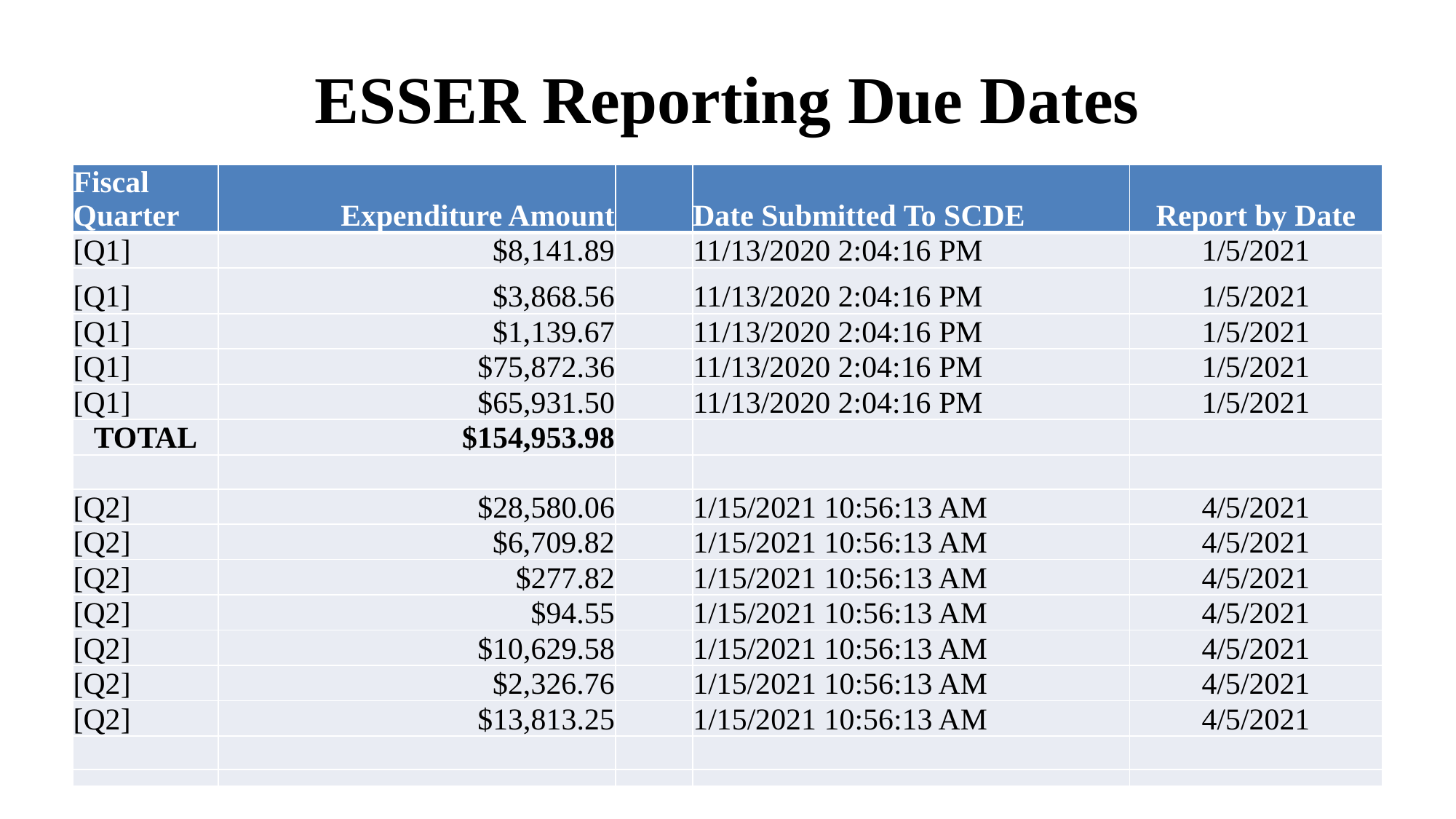

# ESSER Reporting Due Dates
| Fiscal Quarter | Expenditure Amount |  | Date Submitted To SCDE | Report by Date |
| --- | --- | --- | --- | --- |
| [Q1] | $8,141.89 |  | 11/13/2020 2:04:16 PM | 1/5/2021 |
| [Q1] | $3,868.56 |  | 11/13/2020 2:04:16 PM | 1/5/2021 |
| [Q1] | $1,139.67 |  | 11/13/2020 2:04:16 PM | 1/5/2021 |
| [Q1] | $75,872.36 |  | 11/13/2020 2:04:16 PM | 1/5/2021 |
| [Q1] | $65,931.50 |  | 11/13/2020 2:04:16 PM | 1/5/2021 |
| TOTAL | $154,953.98 |  |  |  |
|  |  |  |  |  |
| [Q2] | $28,580.06 |  | 1/15/2021 10:56:13 AM | 4/5/2021 |
| [Q2] | $6,709.82 |  | 1/15/2021 10:56:13 AM | 4/5/2021 |
| [Q2] | $277.82 |  | 1/15/2021 10:56:13 AM | 4/5/2021 |
| [Q2] | $94.55 |  | 1/15/2021 10:56:13 AM | 4/5/2021 |
| [Q2] | $10,629.58 |  | 1/15/2021 10:56:13 AM | 4/5/2021 |
| [Q2] | $2,326.76 |  | 1/15/2021 10:56:13 AM | 4/5/2021 |
| [Q2] | $13,813.25 |  | 1/15/2021 10:56:13 AM | 4/5/2021 |
|  |  |  |  |  |
|  |  |  |  |  |